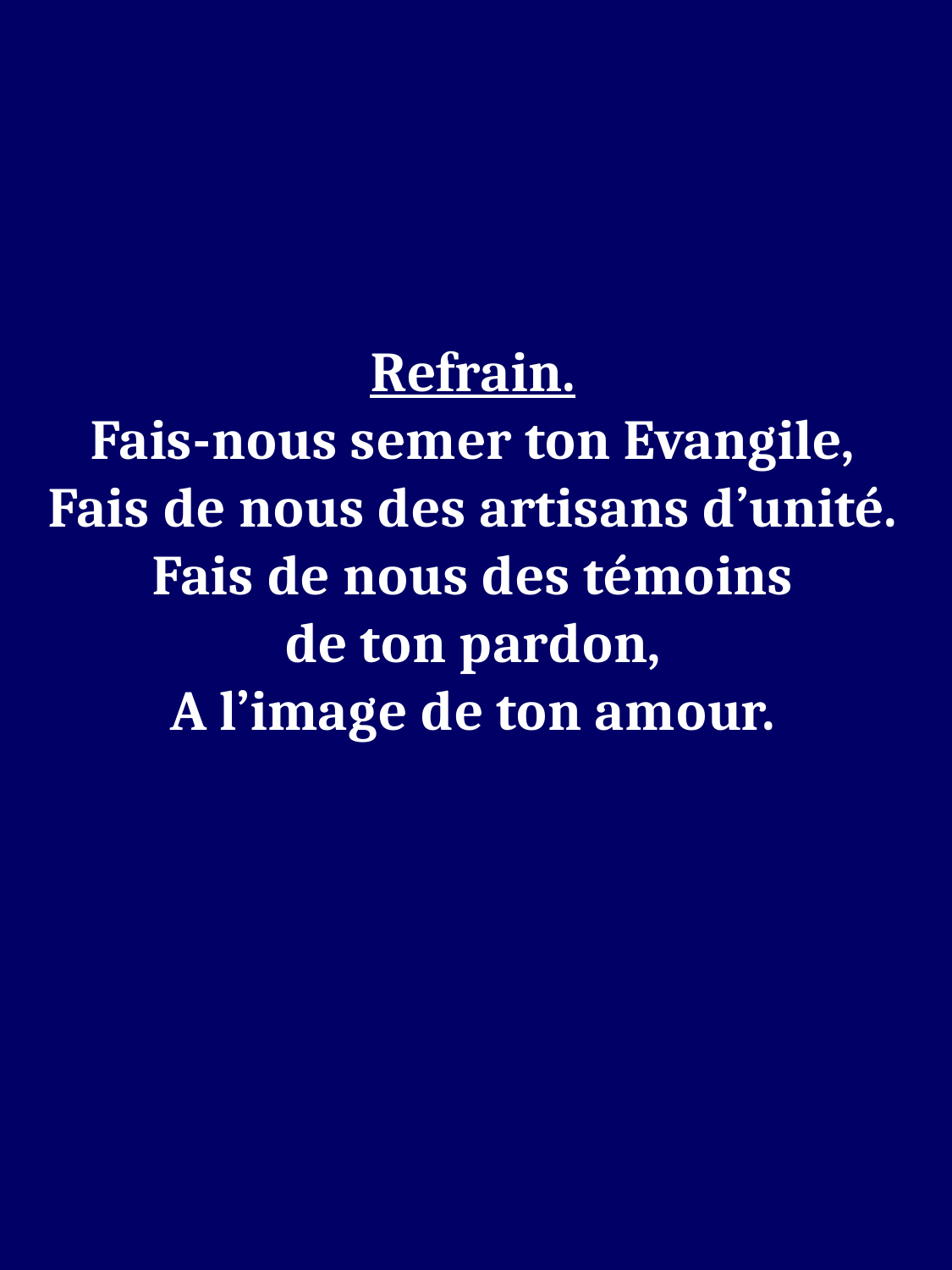

Refrain.
Fais-nous semer ton Evangile,
Fais de nous des artisans d’unité.
Fais de nous des témoins
de ton pardon,
A l’image de ton amour.